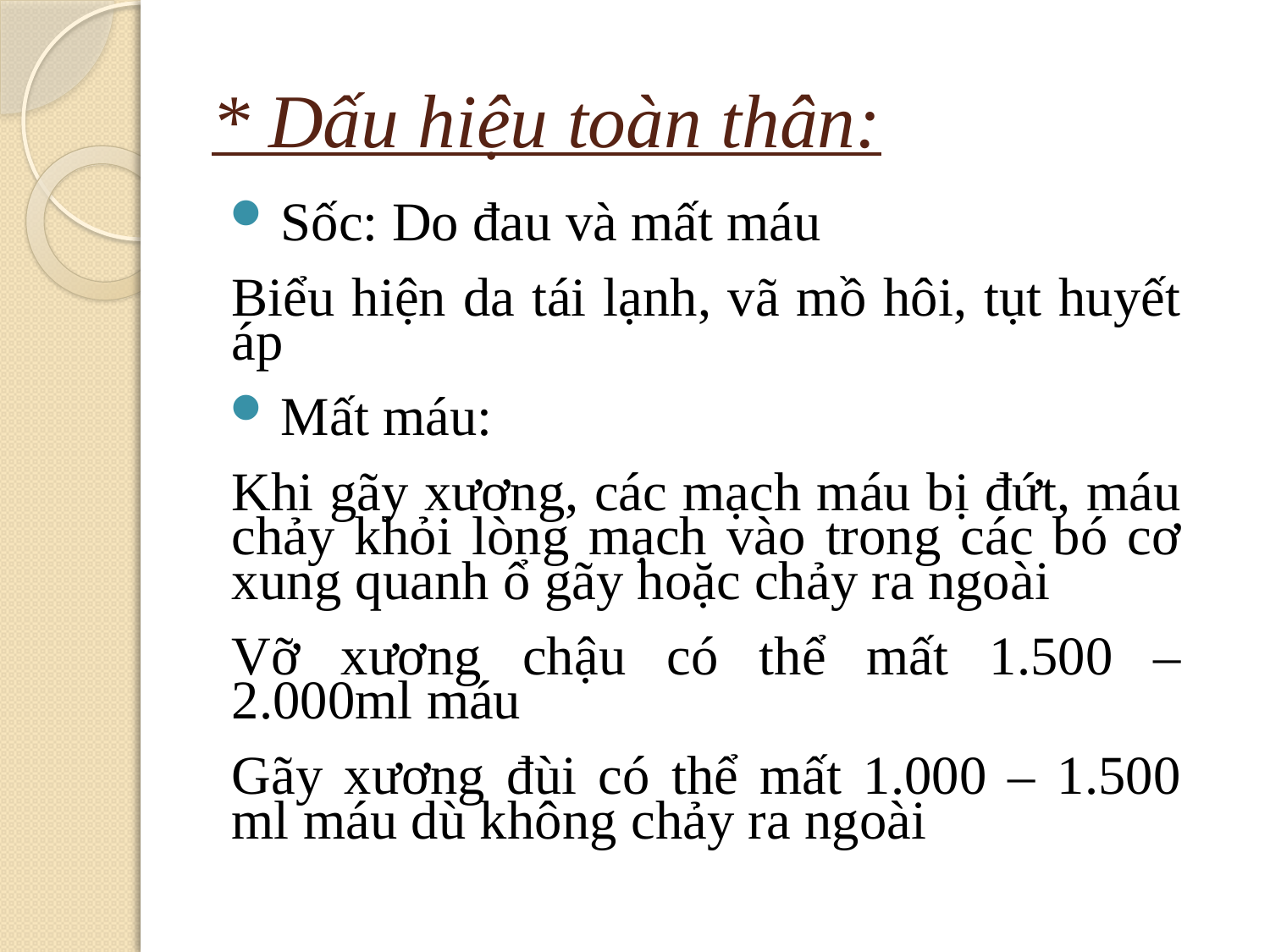

# * Dấu hiệu toàn thân:
Sốc: Do đau và mất máu
	Biểu hiện da tái lạnh, vã mồ hôi, tụt huyết áp
Mất máu:
	Khi gãy xương, các mạch máu bị đứt, máu chảy khỏi lòng mạch vào trong các bó cơ xung quanh ổ gãy hoặc chảy ra ngoài
	Vỡ xương chậu có thể mất 1.500 – 2.000ml máu
	Gãy xương đùi có thể mất 1.000 – 1.500 ml máu dù không chảy ra ngoài